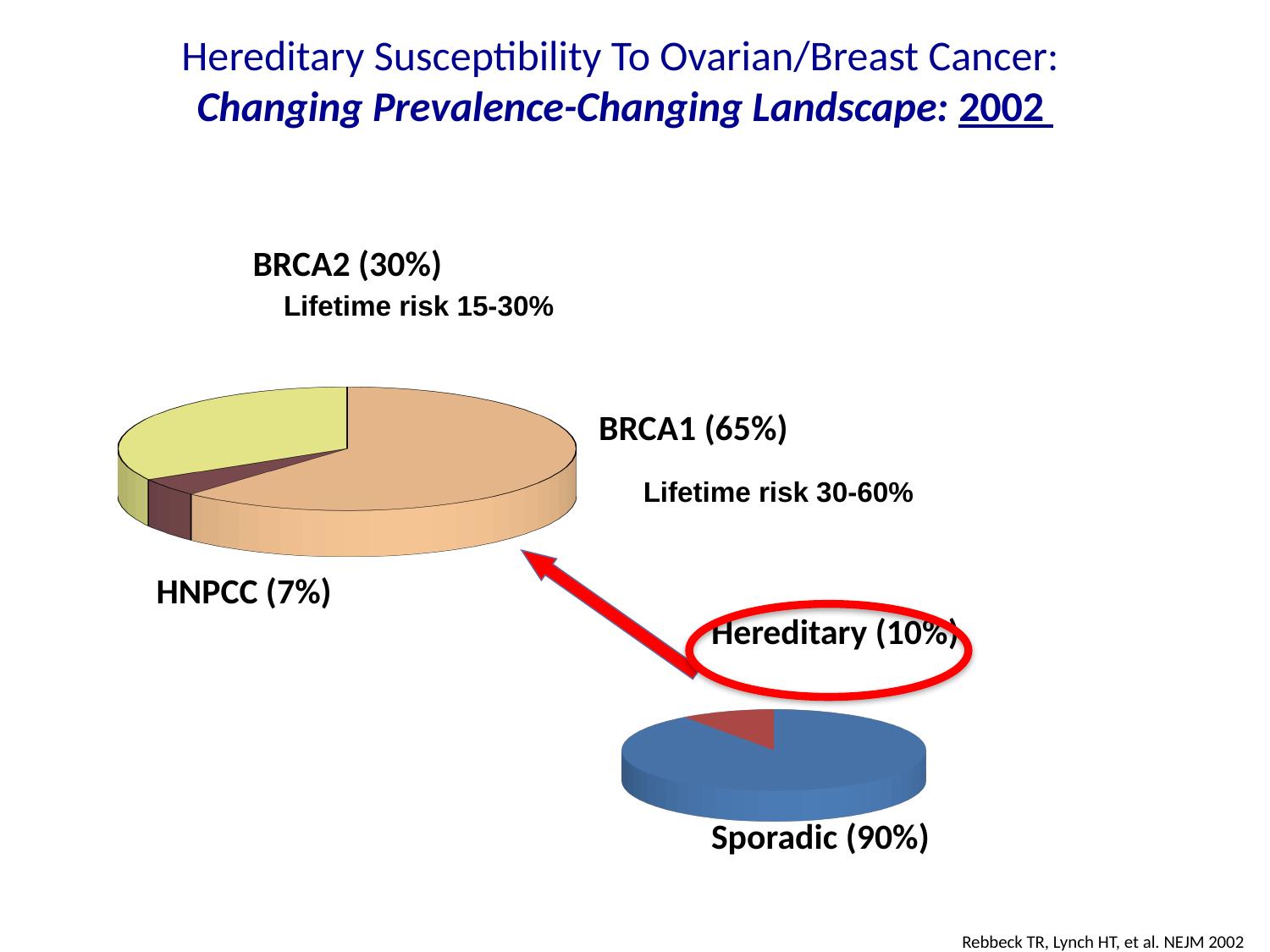

Hereditary Susceptibility To Ovarian/Breast Cancer:
Changing Prevalence-Changing Landscape: 2002

[unsupported chart]

                  BRCA2 (30%)

                                                             BRCA1 (65%)

      HNPCC (7%)
                                                                           Hereditary (10%)

                                                                           Sporadic (90%)
Lifetime risk 15-30%
Lifetime risk 30-60%

[unsupported chart]

Rebbeck TR, Lynch HT, et al. NEJM 2002